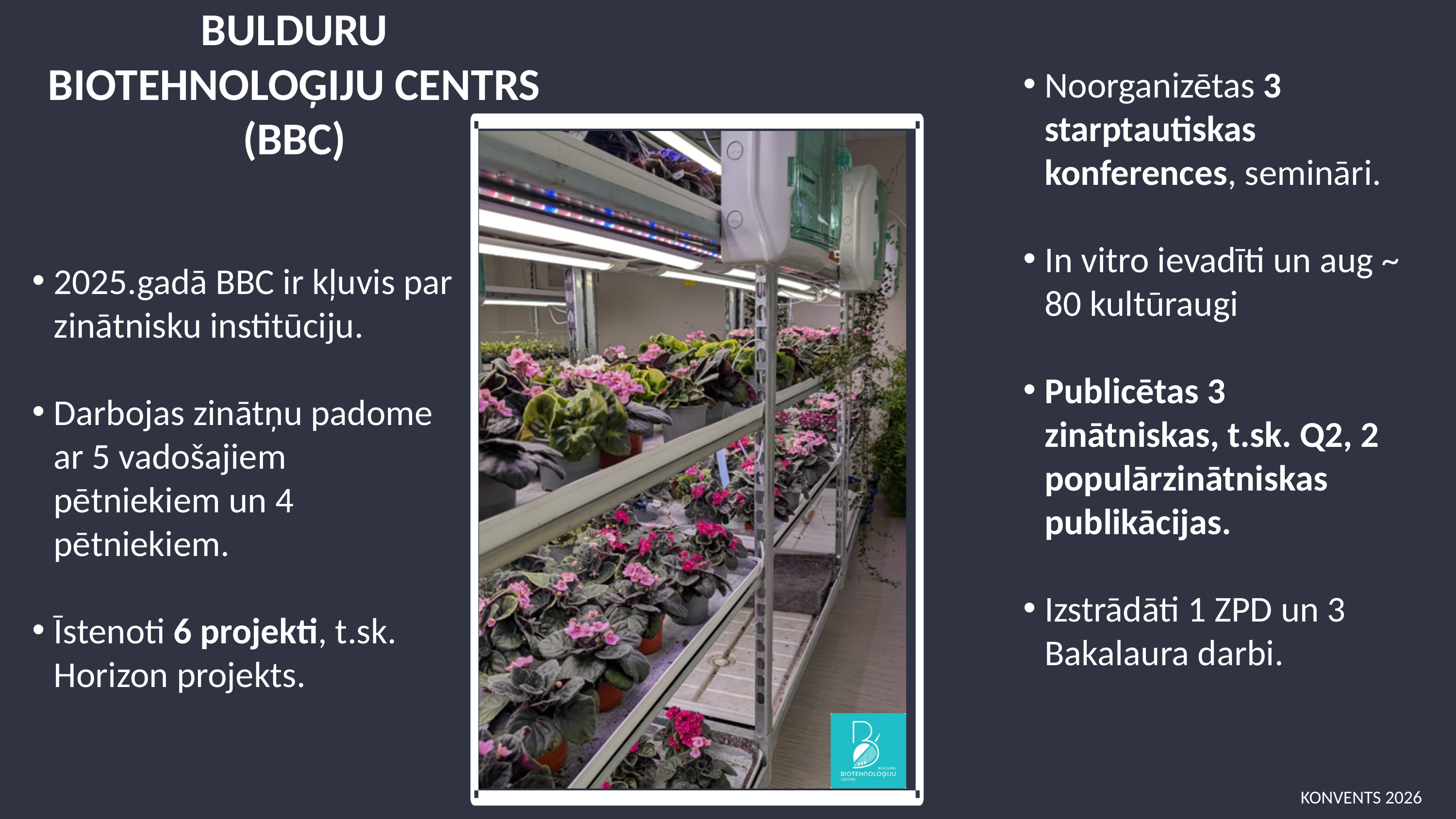

BULDURU BIOTEHNOLOĢIJU CENTRS (BBC)
Noorganizētas 3 starptautiskas konferences, semināri.

In vitro ievadīti un aug ~ 80 kultūraugi

Publicētas 3 zinātniskas, t.sk. Q2, 2 populārzinātniskas publikācijas.

Izstrādāti 1 ZPD un 3 Bakalaura darbi.

2025.gadā BBC ir kļuvis par zinātnisku institūciju.

Darbojas zinātņu padome ar 5 vadošajiem pētniekiem un 4 pētniekiem.

Īstenoti 6 projekti, t.sk. Horizon projekts.

KONVENTS 2026